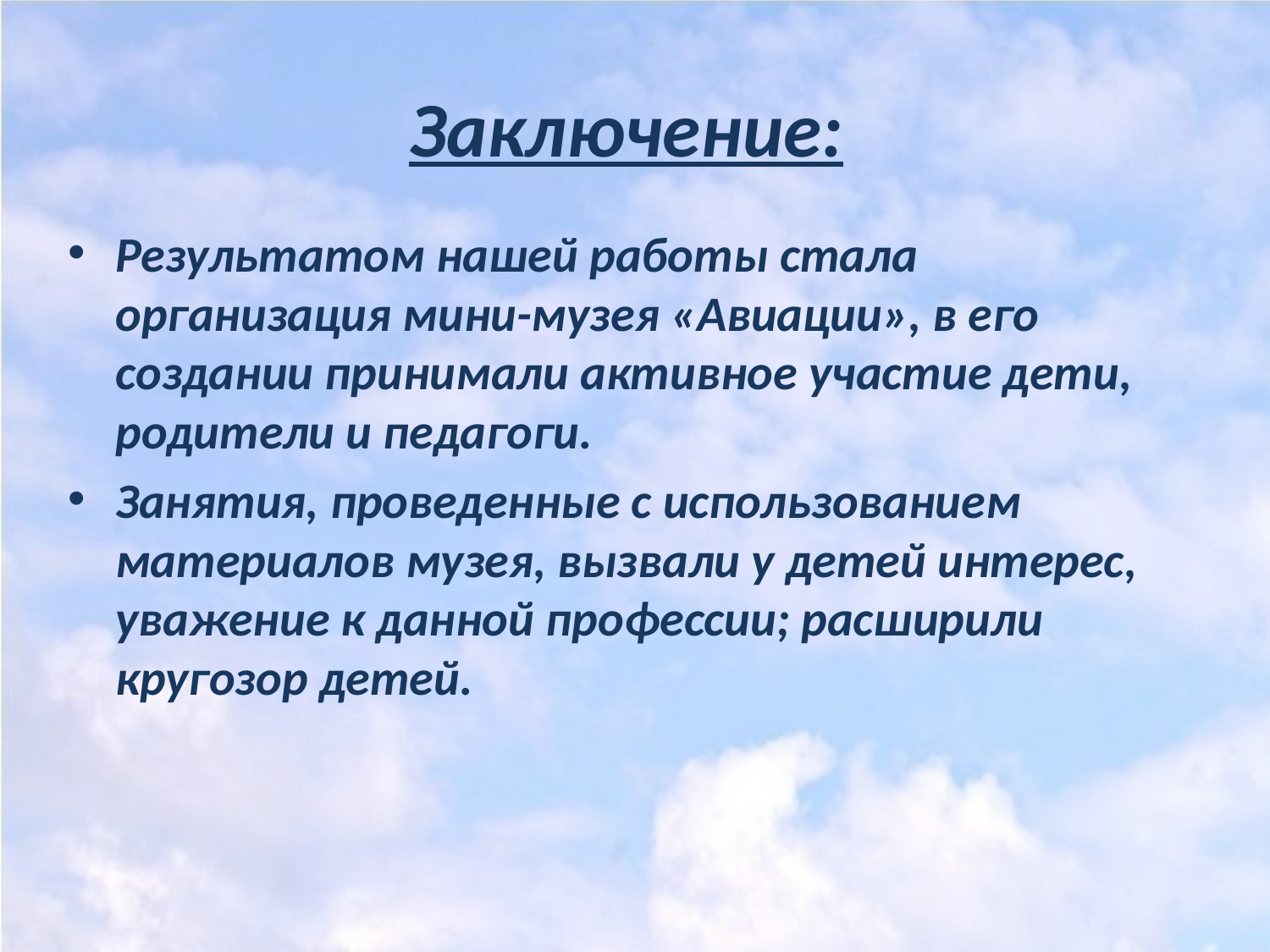

# Заключение:
Результатом нашей работы стала организация мини-музея «Авиации», в его создании принимали активное участие дети, родители и педагоги.
Занятия, проведенные с использованием материалов музея, вызвали у детей интерес, уважение к данной профессии; расширили кругозор детей.